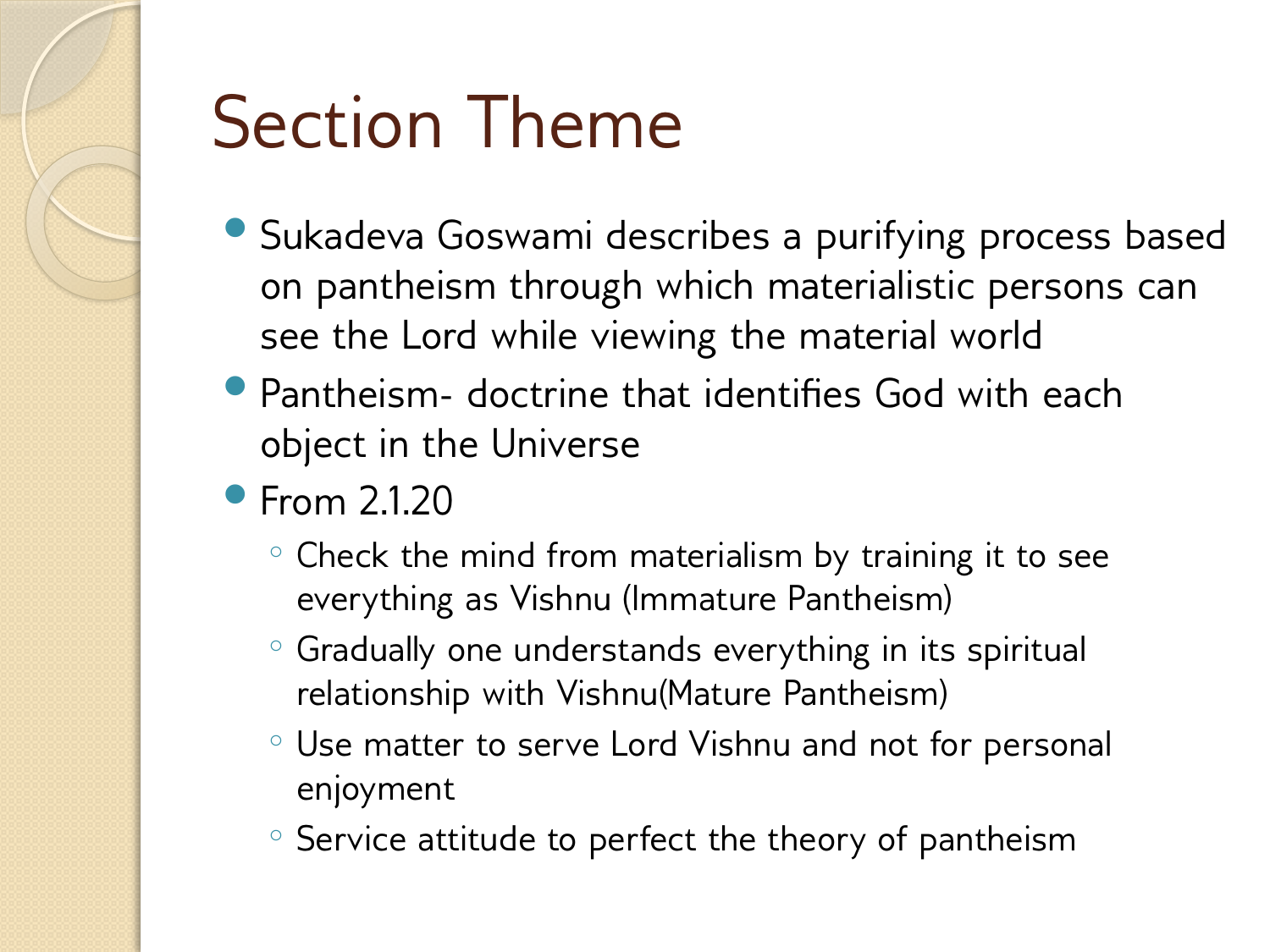

# Section Theme
Sukadeva Goswami describes a purifying process based on pantheism through which materialistic persons can see the Lord while viewing the material world
Pantheism- doctrine that identifies God with each object in the Universe
From 2.1.20
Check the mind from materialism by training it to see everything as Vishnu (Immature Pantheism)
Gradually one understands everything in its spiritual relationship with Vishnu(Mature Pantheism)
Use matter to serve Lord Vishnu and not for personal enjoyment
Service attitude to perfect the theory of pantheism